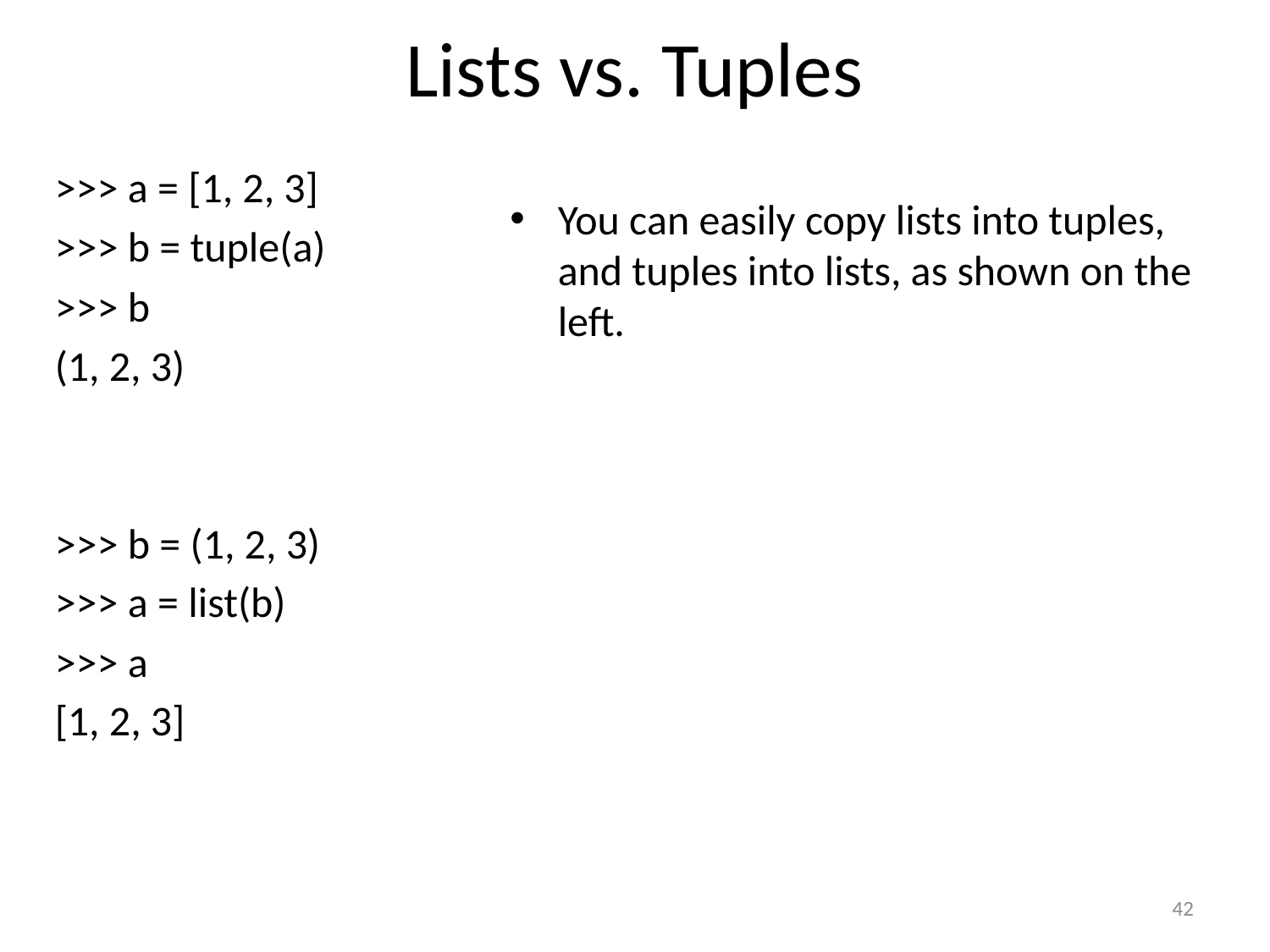

# Lists vs. Tuples
>>> a = [1, 2, 3]
>>> b = tuple(a)
>>> b
(1, 2, 3)

>>> b = (1, 2, 3)
>>> a = list(b)
>>> a
[1, 2, 3]

You can easily copy lists into tuples, and tuples into lists, as shown on the left.

42